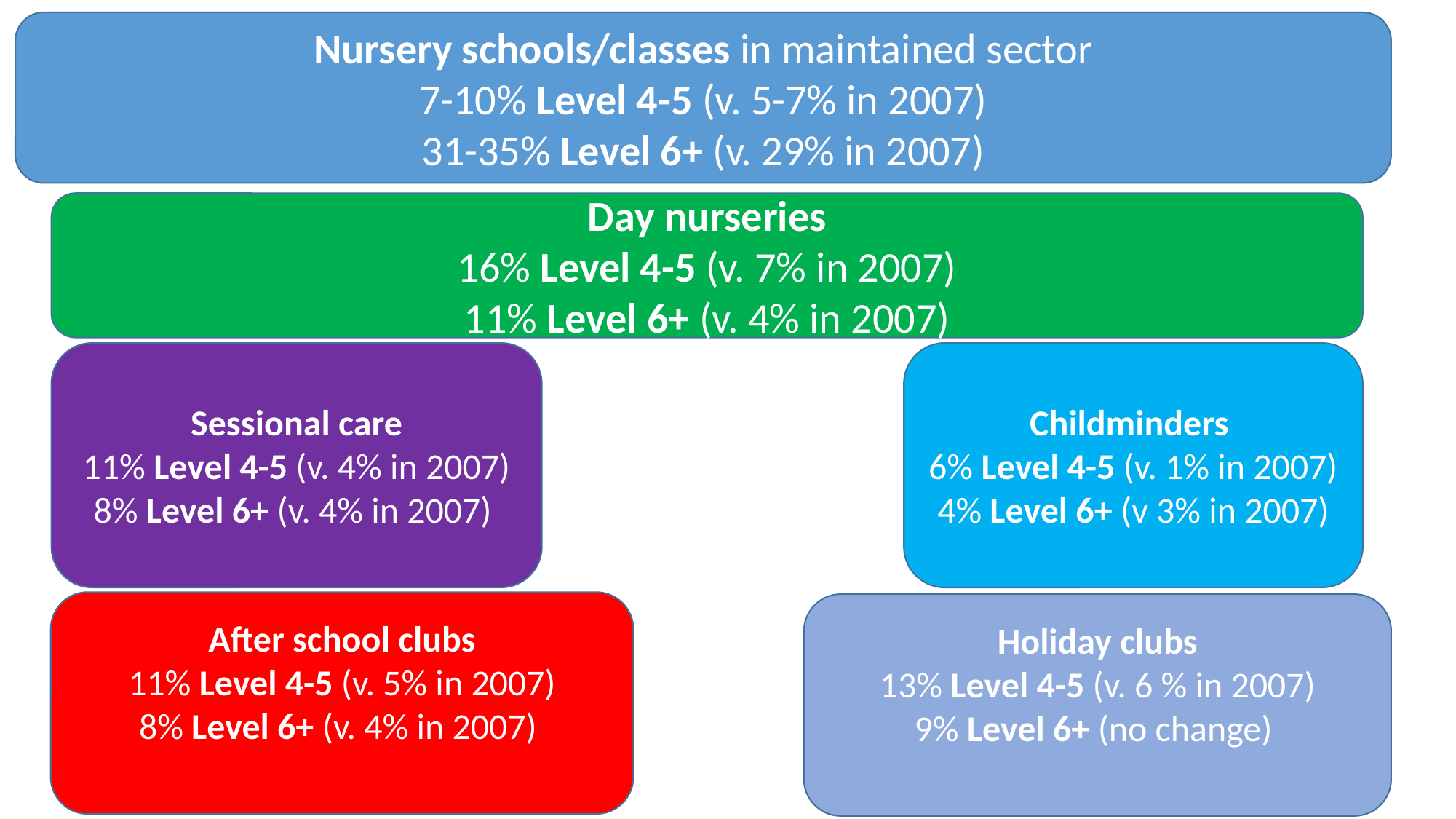

Nursery schools/classes in maintained sector
7-10% Level 4-5 (v. 5-7% in 2007)
31-35% Level 6+ (v. 29% in 2007)
Day nurseries
16% Level 4-5 (v. 7% in 2007)
11% Level 6+ (v. 4% in 2007)
Sessional care
11% Level 4-5 (v. 4% in 2007)
8% Level 6+ (v. 4% in 2007)
Childminders
6% Level 4-5 (v. 1% in 2007)
4% Level 6+ (v 3% in 2007)
After school clubs
11% Level 4-5 (v. 5% in 2007)
8% Level 6+ (v. 4% in 2007)

Holiday clubs
13% Level 4-5 (v. 6 % in 2007)
9% Level 6+ (no change)